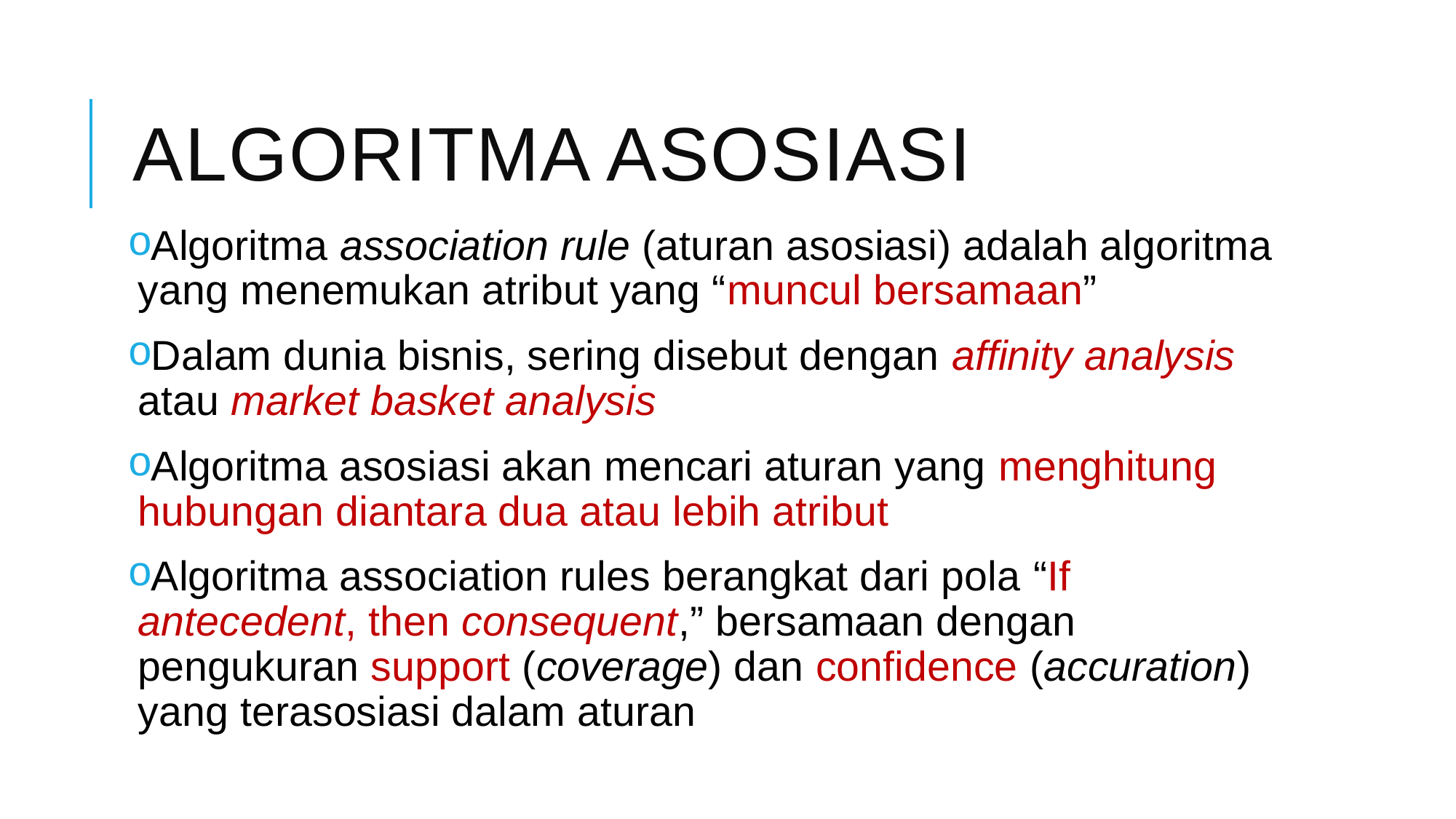

# Algoritma Asosiasi
Algoritma association rule (aturan asosiasi) adalah algoritma yang menemukan atribut yang “muncul bersamaan”
Dalam dunia bisnis, sering disebut dengan affinity analysis atau market basket analysis
Algoritma asosiasi akan mencari aturan yang menghitung hubungan diantara dua atau lebih atribut
Algoritma association rules berangkat dari pola “If antecedent, then consequent,” bersamaan dengan pengukuran support (coverage) dan confidence (accuration) yang terasosiasi dalam aturan